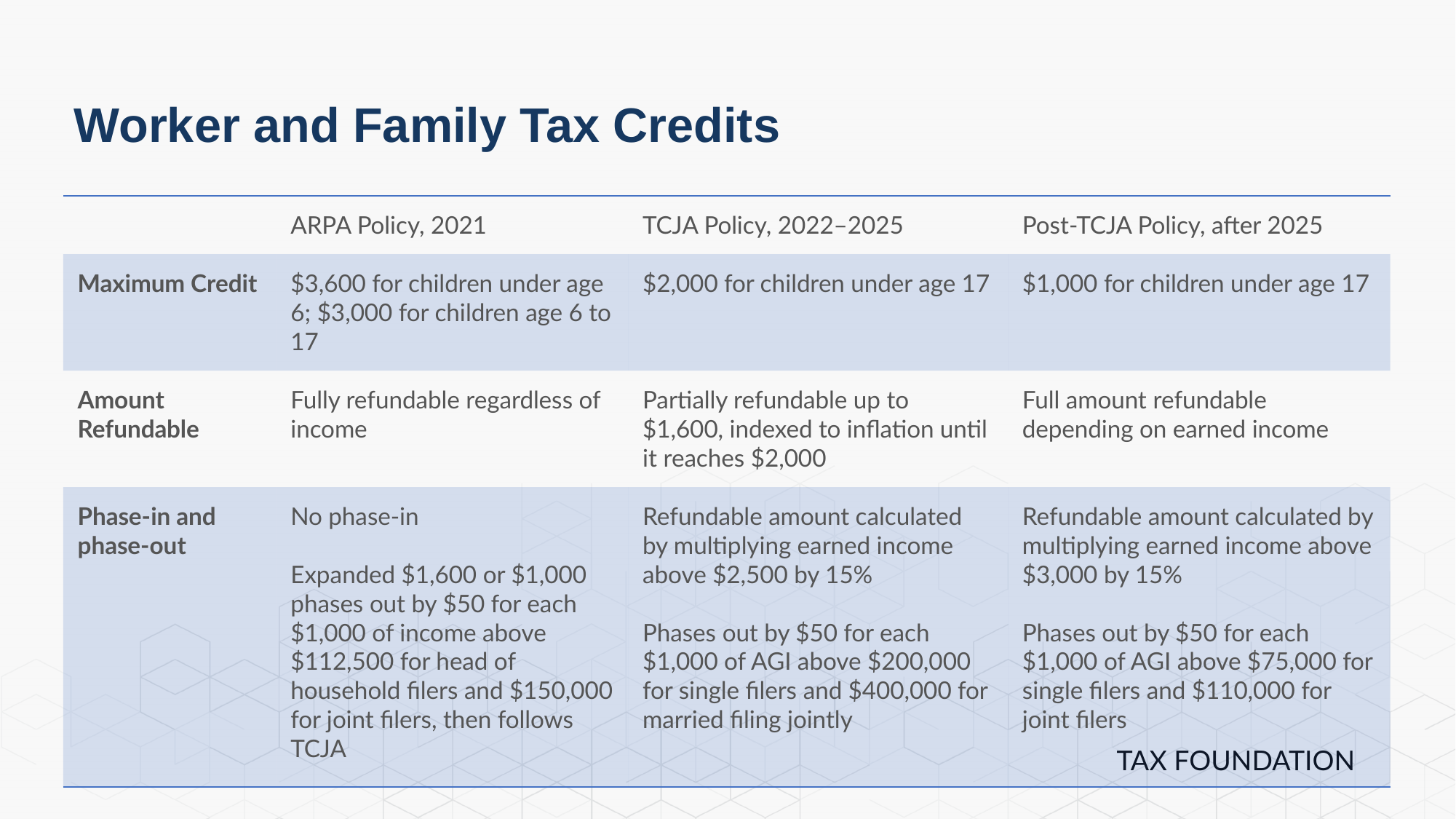

# Worker and Family Tax Credits
|  | ARPA Policy, 2021 | TCJA Policy, 2022–2025 | Post-TCJA Policy, after 2025 |
| --- | --- | --- | --- |
| Maximum Credit | $3,600 for children under age 6; $3,000 for children age 6 to 17 | $2,000 for children under age 17 | $1,000 for children under age 17 |
| Amount Refundable | Fully refundable regardless of income | Partially refundable up to $1,600, indexed to inflation until it reaches $2,000 | Full amount refundable depending on earned income |
| Phase-in and phase-out | No phase-in Expanded $1,600 or $1,000 phases out by $50 for each $1,000 of income above $112,500 for head of household filers and $150,000 for joint filers, then follows TCJA | Refundable amount calculated by multiplying earned income above $2,500 by 15% Phases out by $50 for each $1,000 of AGI above $200,000 for single filers and $400,000 for married filing jointly | Refundable amount calculated by multiplying earned income above $3,000 by 15% Phases out by $50 for each $1,000 of AGI above $75,000 for single filers and $110,000 for joint filers |